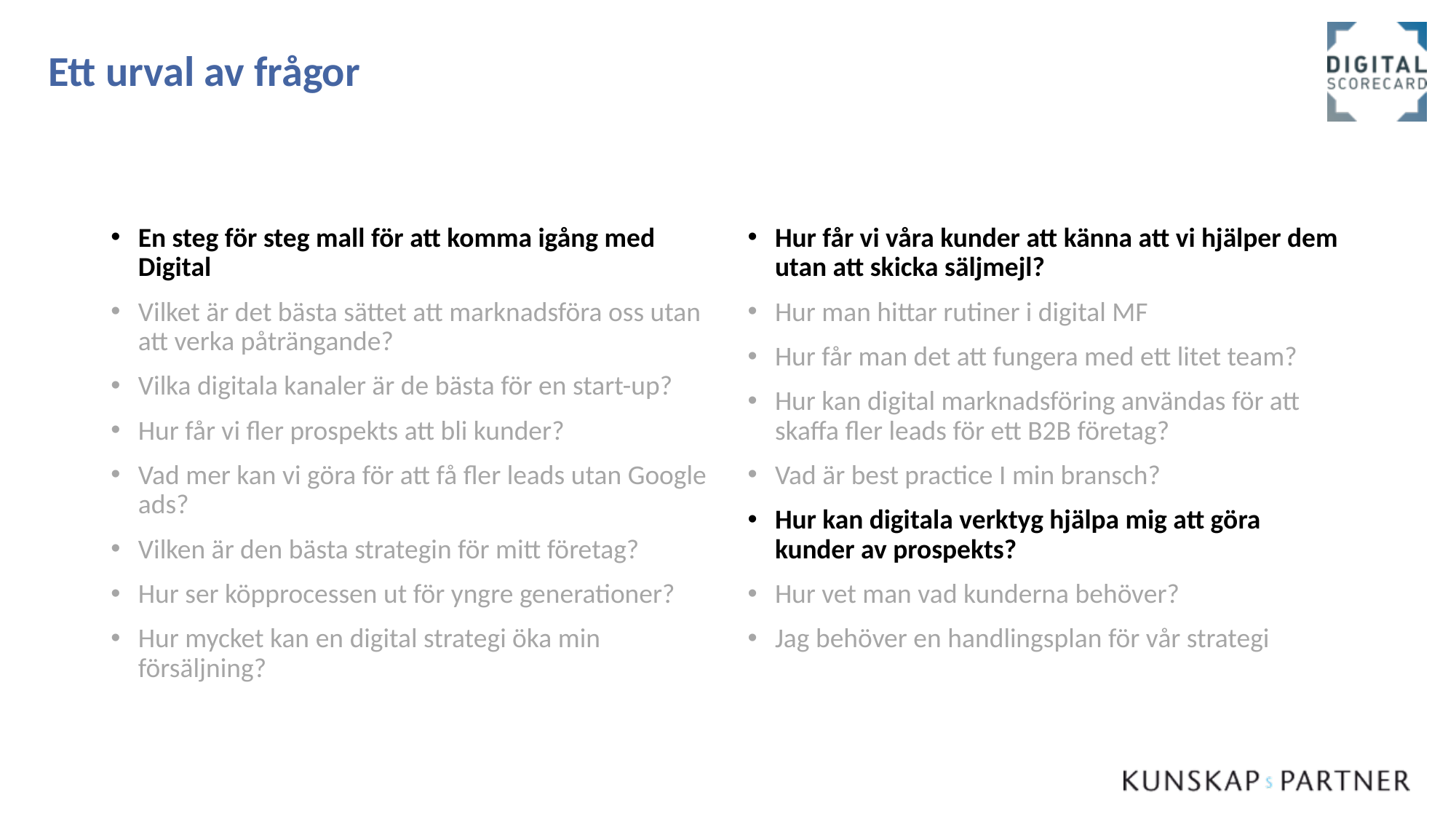

# Ett urval av frågor
En steg för steg mall för att komma igång med Digital
Vilket är det bästa sättet att marknadsföra oss utan att verka påträngande?
Vilka digitala kanaler är de bästa för en start-up?
Hur får vi fler prospekts att bli kunder?
Vad mer kan vi göra för att få fler leads utan Google ads?
Vilken är den bästa strategin för mitt företag?
Hur ser köpprocessen ut för yngre generationer?
Hur mycket kan en digital strategi öka min försäljning?

Hur får vi våra kunder att känna att vi hjälper dem utan att skicka säljmejl?
Hur man hittar rutiner i digital MF
Hur får man det att fungera med ett litet team?
Hur kan digital marknadsföring användas för att skaffa fler leads för ett B2B företag?
Vad är best practice I min bransch?
Hur kan digitala verktyg hjälpa mig att göra kunder av prospekts?
Hur vet man vad kunderna behöver?
Jag behöver en handlingsplan för vår strategi